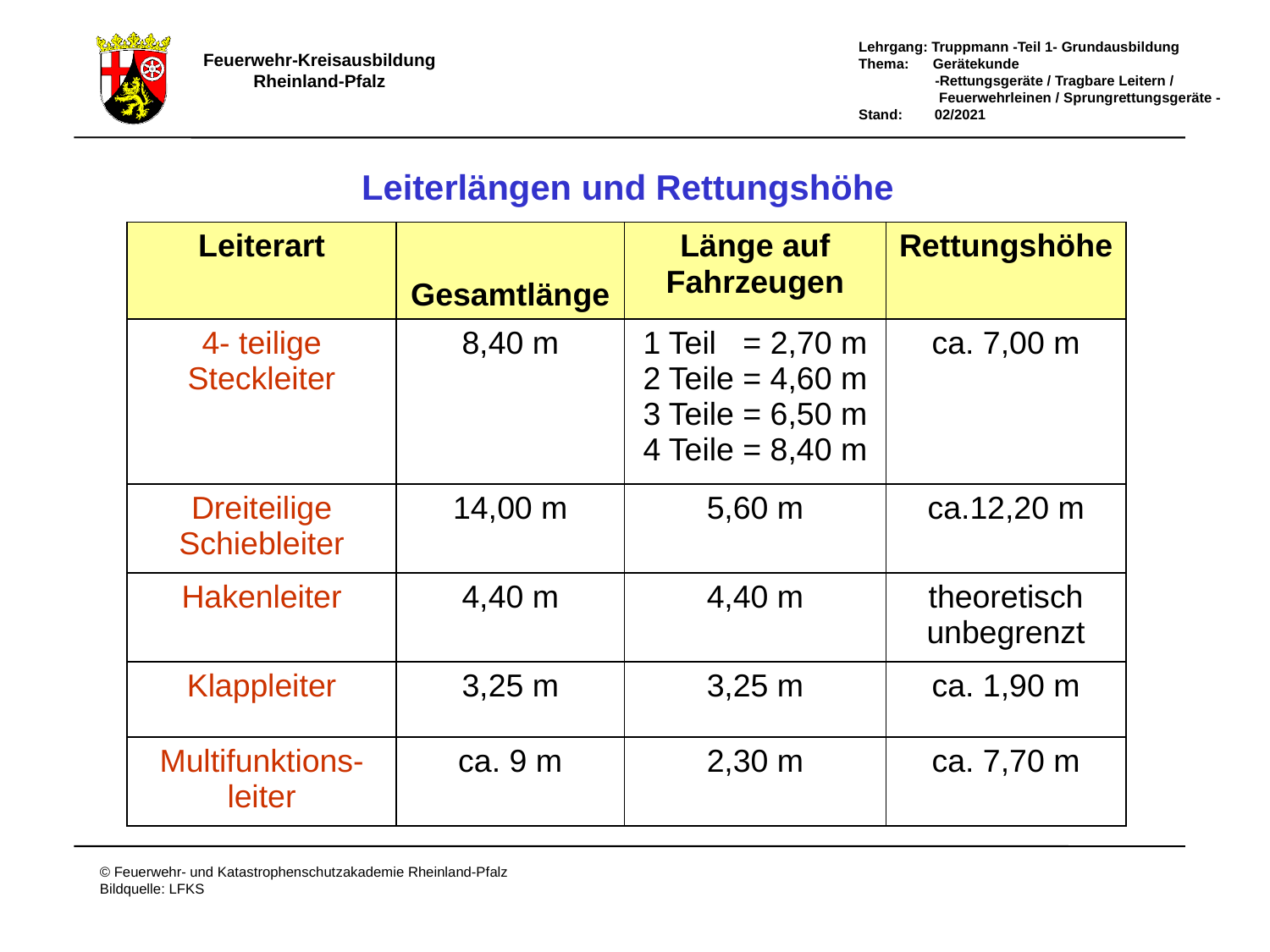

Leiterlängen und Rettungshöhe
| Leiterart | Gesamtlänge | Länge auf Fahrzeugen | Rettungshöhe |
| --- | --- | --- | --- |
| 4- teilige Steckleiter | 8,40 m | 1 Teil = 2,70 m 2 Teile = 4,60 m 3 Teile = 6,50 m 4 Teile = 8,40 m | ca. 7,00 m |
| Dreiteilige Schiebleiter | 14,00 m | 5,60 m | ca.12,20 m |
| Hakenleiter | 4,40 m | 4,40 m | theoretisch unbegrenzt |
| Klappleiter | 3,25 m | 3,25 m | ca. 1,90 m |
| Multifunktions- leiter | ca. 9 m | 2,30 m | ca. 7,70 m |
# Leiterlängen und Rettungshöhe